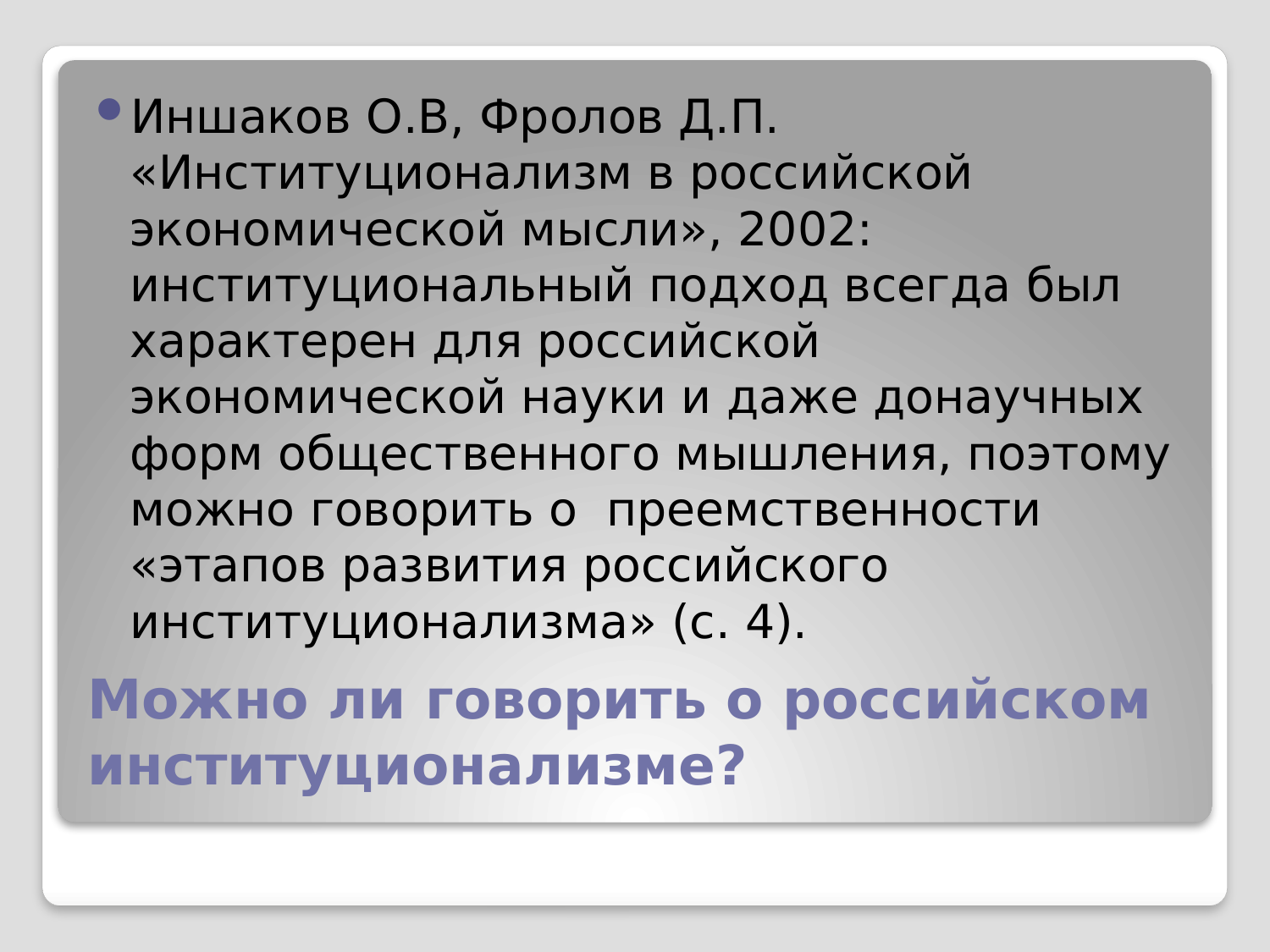

Иншаков О.В, Фролов Д.П. «Институционализм в российской экономической мысли», 2002: институциональный подход всегда был характерен для российской экономической науки и даже донаучных форм общественного мышления, поэтому можно говорить о  преемственности  «этапов развития российского институционализма» (с. 4).
# Можно ли говорить о российском институционализме?